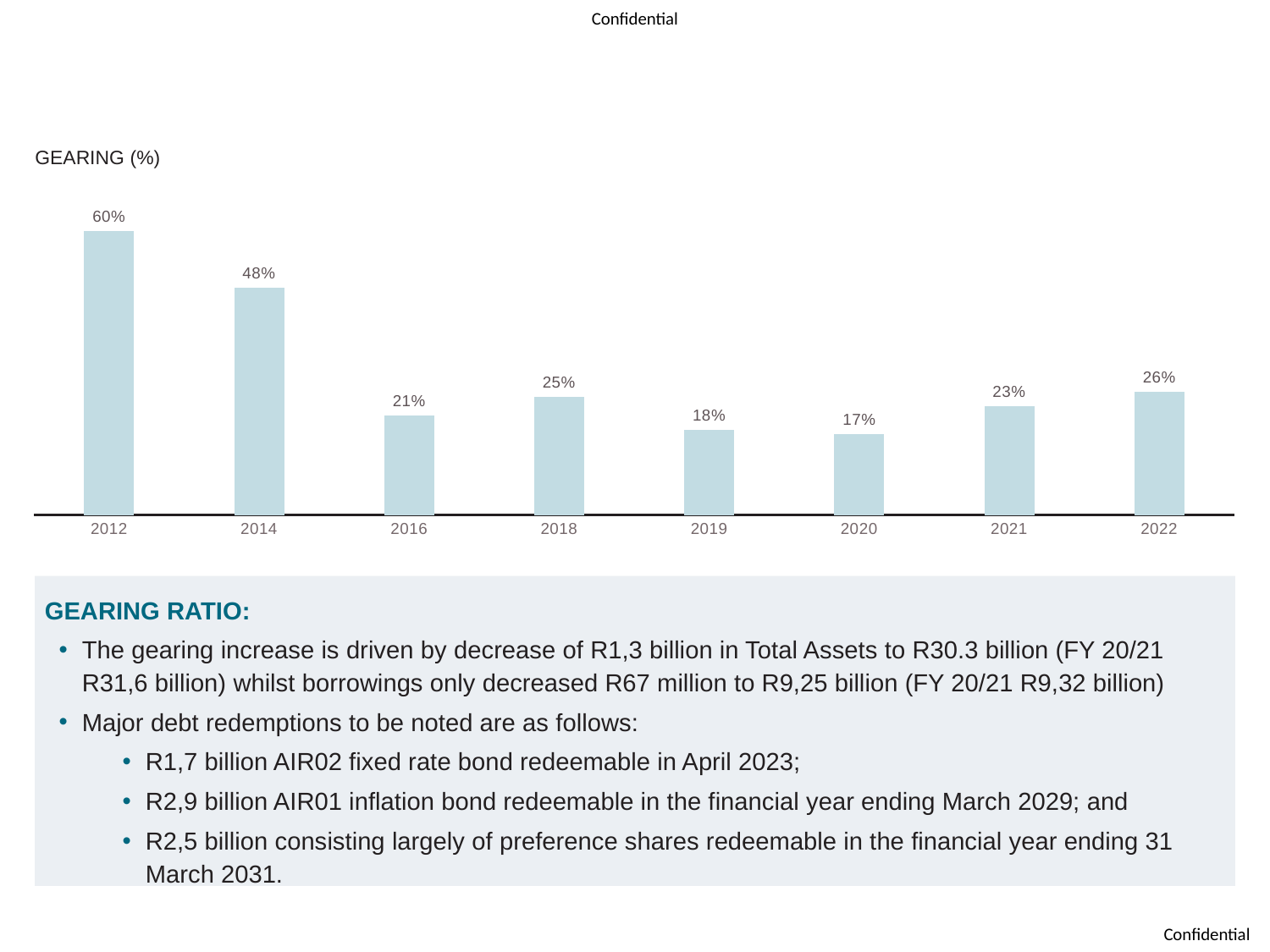

# GEARING RATIO
GEARING (%)

### Chart

| Category | gearing |
|---|---|
| 2012 | 0.6 |
| 2014 | 0.48 |
| 2016 | 0.21 |
| 2018 | 0.25 |
| 2019 | 0.18 |
| 2020 | 0.17 |
| 2021 | 0.23 |
| 2022 | 0.26 |
GEARING RATIO:
The gearing increase is driven by decrease of R1,3 billion in Total Assets to R30.3 billion (FY 20/21 R31,6 billion) whilst borrowings only decreased R67 million to R9,25 billion (FY 20/21 R9,32 billion)
Major debt redemptions to be noted are as follows:
R1,7 billion AIR02 fixed rate bond redeemable in April 2023;
R2,9 billion AIR01 inflation bond redeemable in the financial year ending March 2029; and
R2,5 billion consisting largely of preference shares redeemable in the financial year ending 31 March 2031.